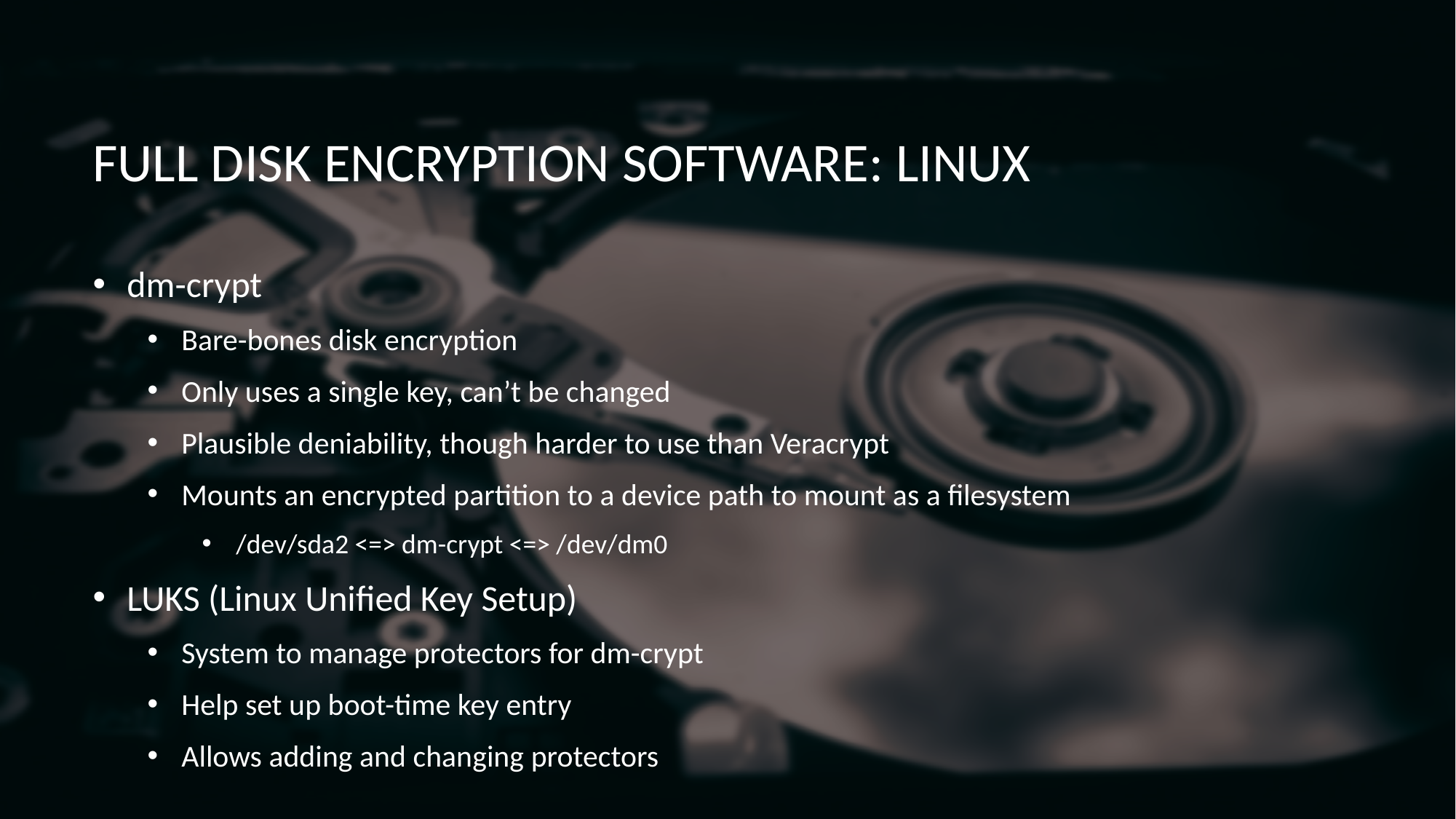

# Full Disk Encryption Software: Linux
dm-crypt
Bare-bones disk encryption
Only uses a single key, can’t be changed
Plausible deniability, though harder to use than Veracrypt
Mounts an encrypted partition to a device path to mount as a filesystem
/dev/sda2 <=> dm-crypt <=> /dev/dm0
LUKS (Linux Unified Key Setup)
System to manage protectors for dm-crypt
Help set up boot-time key entry
Allows adding and changing protectors